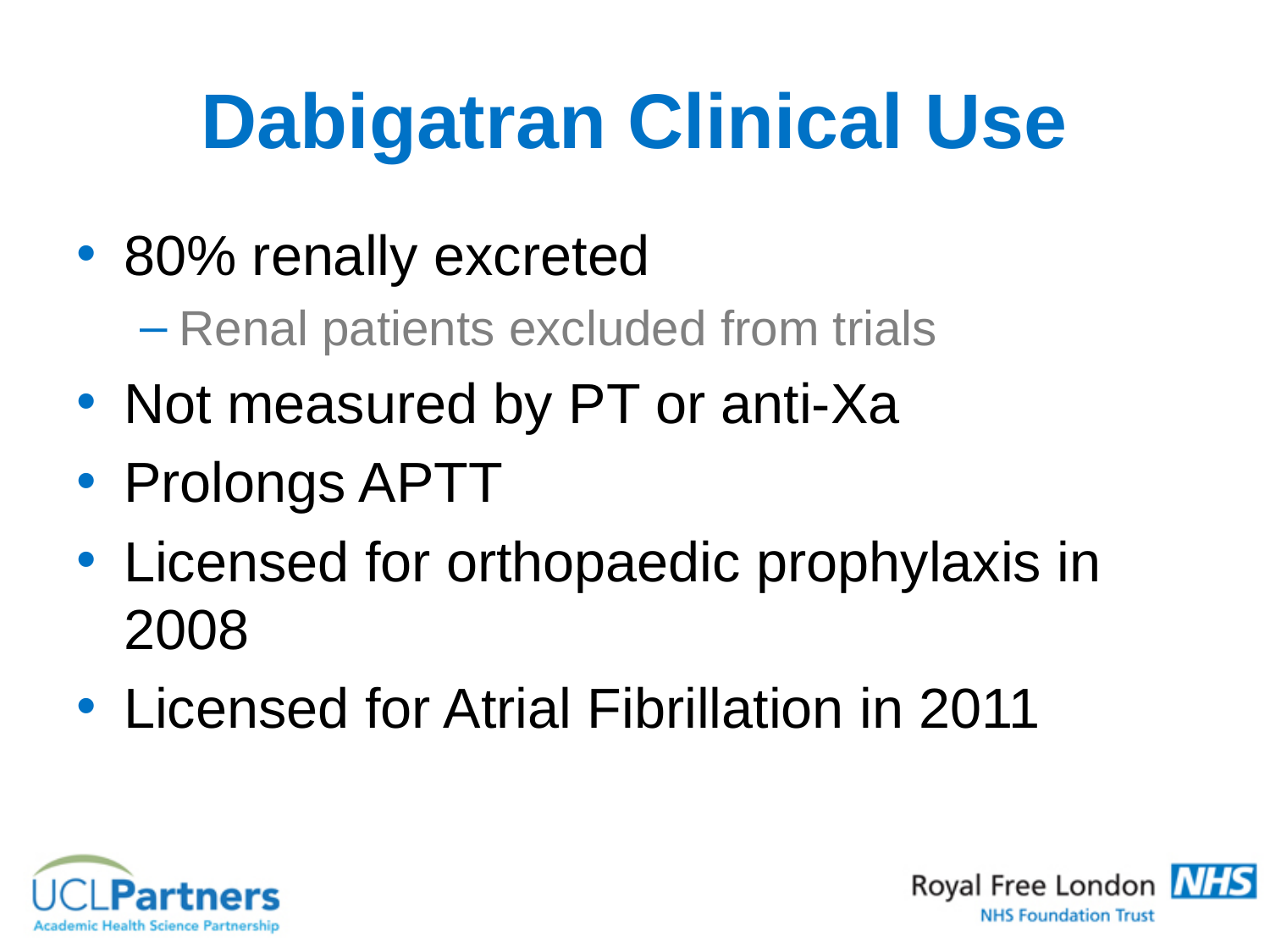

# Dabigatran Clinical Use
80% renally excreted
Renal patients excluded from trials
Not measured by PT or anti-Xa
Prolongs APTT
Licensed for orthopaedic prophylaxis in 2008
Licensed for Atrial Fibrillation in 2011